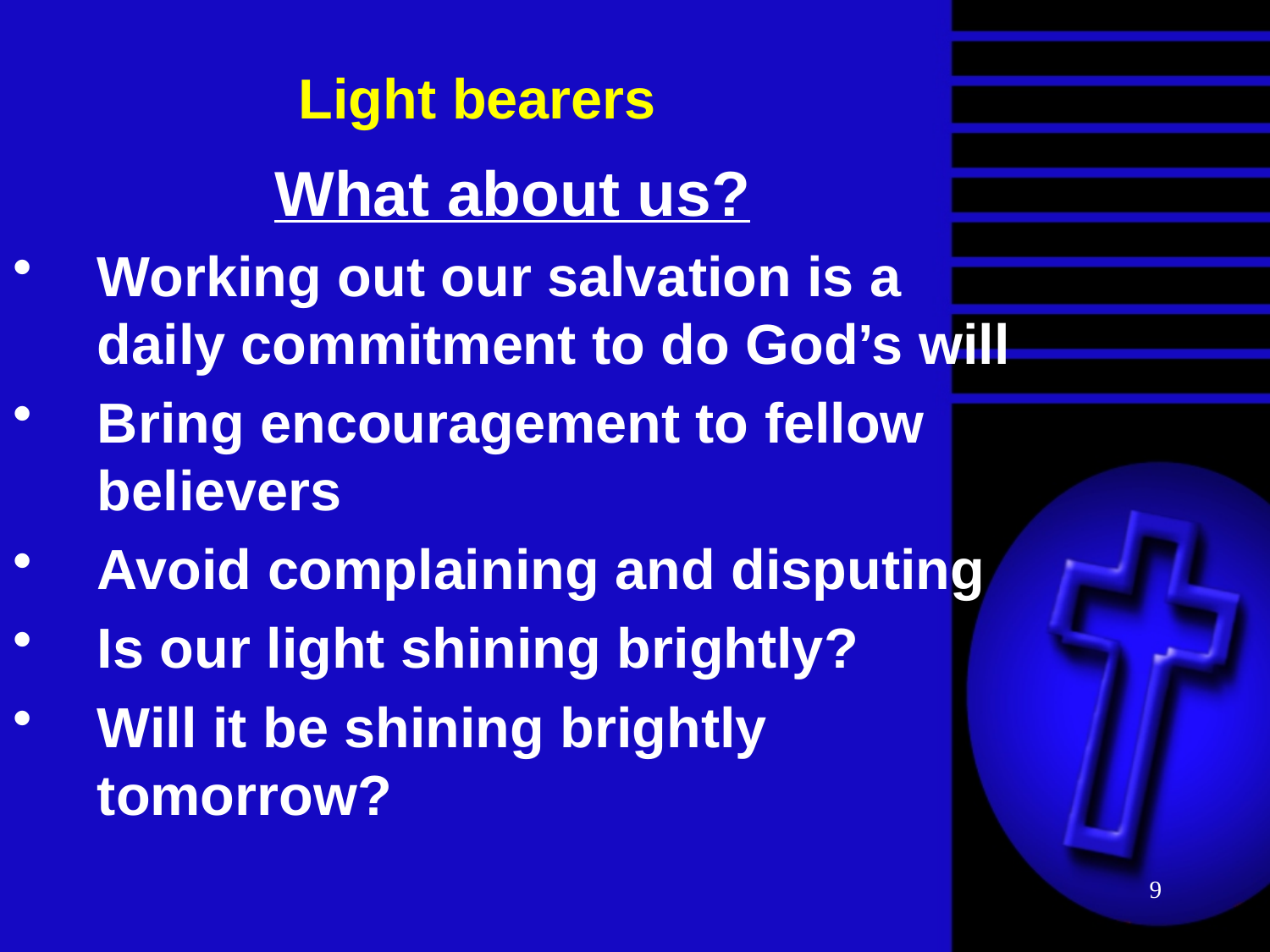

# Light bearers
What about us?
Working out our salvation is a daily commitment to do God’s will
Bring encouragement to fellow believers
Avoid complaining and disputing
Is our light shining brightly?
Will it be shining brightly tomorrow?
9